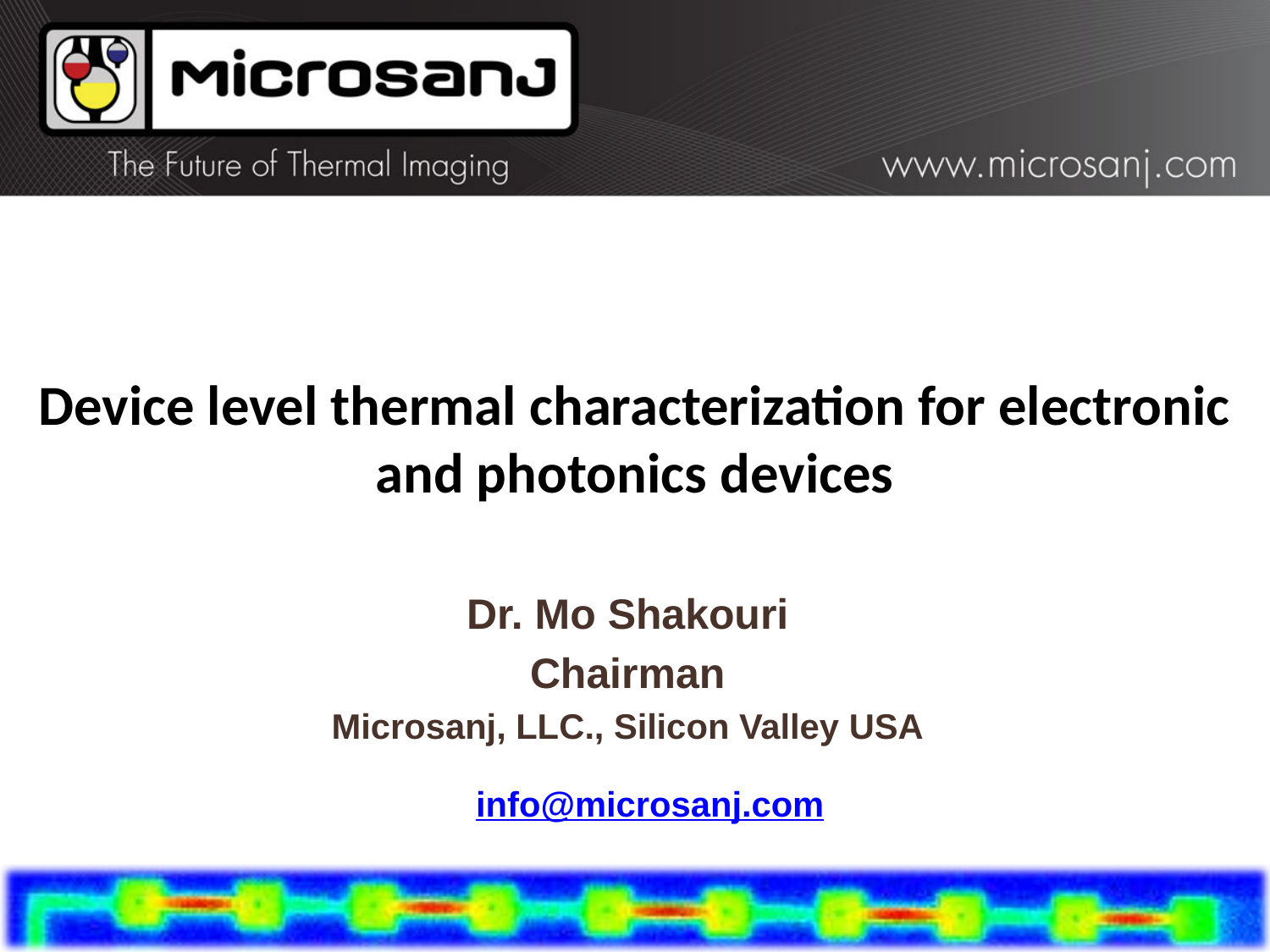

# Device level thermal characterization for electronic and photonics devices
Dr. Mo Shakouri
Chairman
Microsanj, LLC., Silicon Valley USA

info@microsanj.com